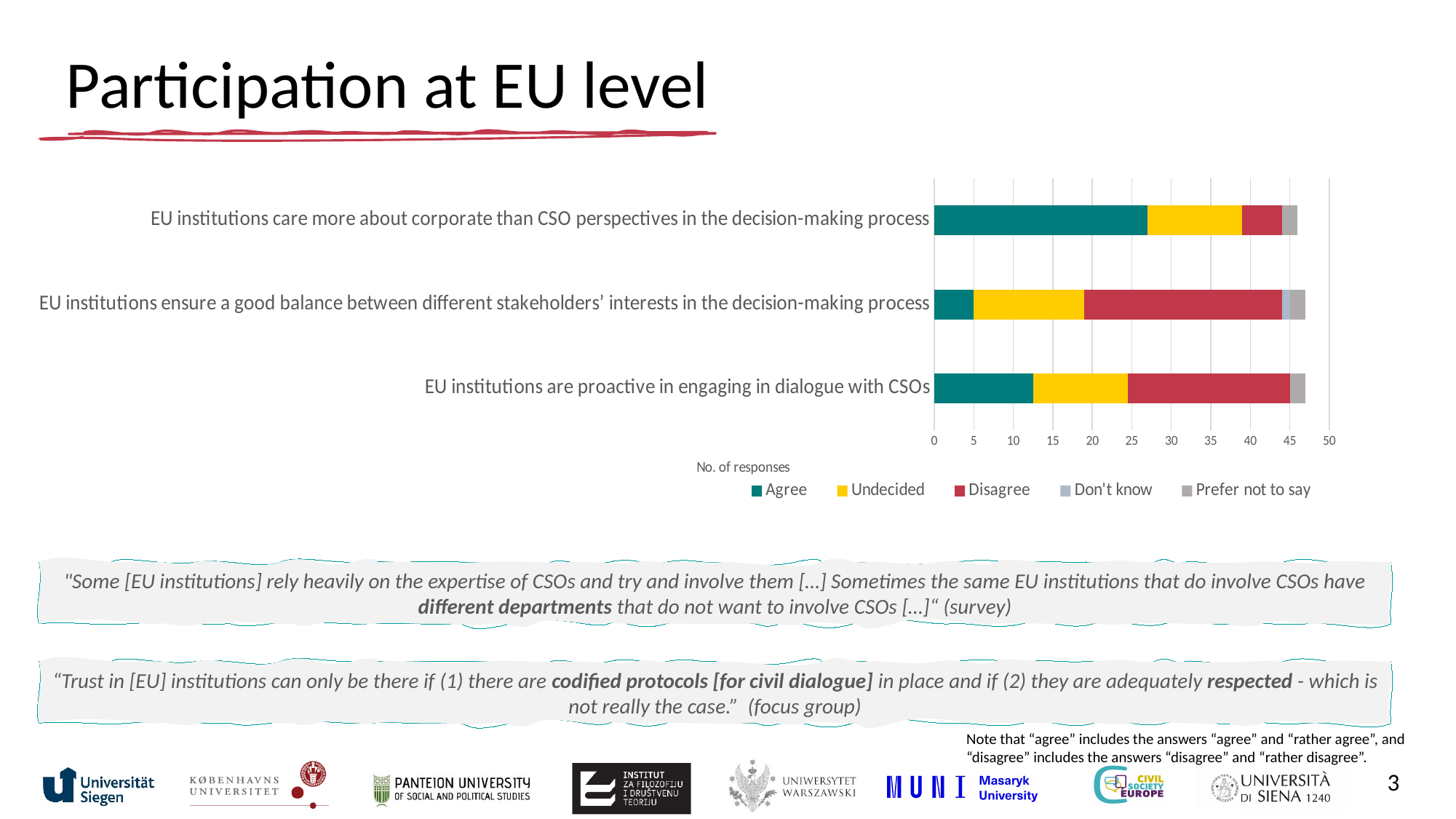

# Participation at EU level

### Chart

| Category | Agree | Undecided | Disagree | Don't know | Prefer not to say |
|---|---|---|---|---|---|
| EU institutions are proactive in engaging in dialogue with CSOs | 12.5 | 12.0 | 20.5 | 0.0 | 2.0 |
| EU institutions ensure a good balance between different stakeholders’ interests in the decision-making process | 5.0 | 14.0 | 25.0 | 1.0 | 2.0 |
| EU institutions care more about corporate than CSO perspectives in the decision-making process | 27.0 | 12.0 | 5.0 | 0.0 | 2.0 |
"Some [EU institutions] rely heavily on the expertise of CSOs and try and involve them […] Sometimes the same EU institutions that do involve CSOs have different departments that do not want to involve CSOs […]“ (survey)
“Trust in [EU] institutions can only be there if (1) there are codified protocols [for civil dialogue] in place and if (2) they are adequately respected - which is not really the case.”  (focus group)
Note that “agree” includes the answers “agree” and “rather agree”, and “disagree” includes the answers “disagree” and “rather disagree”.
3